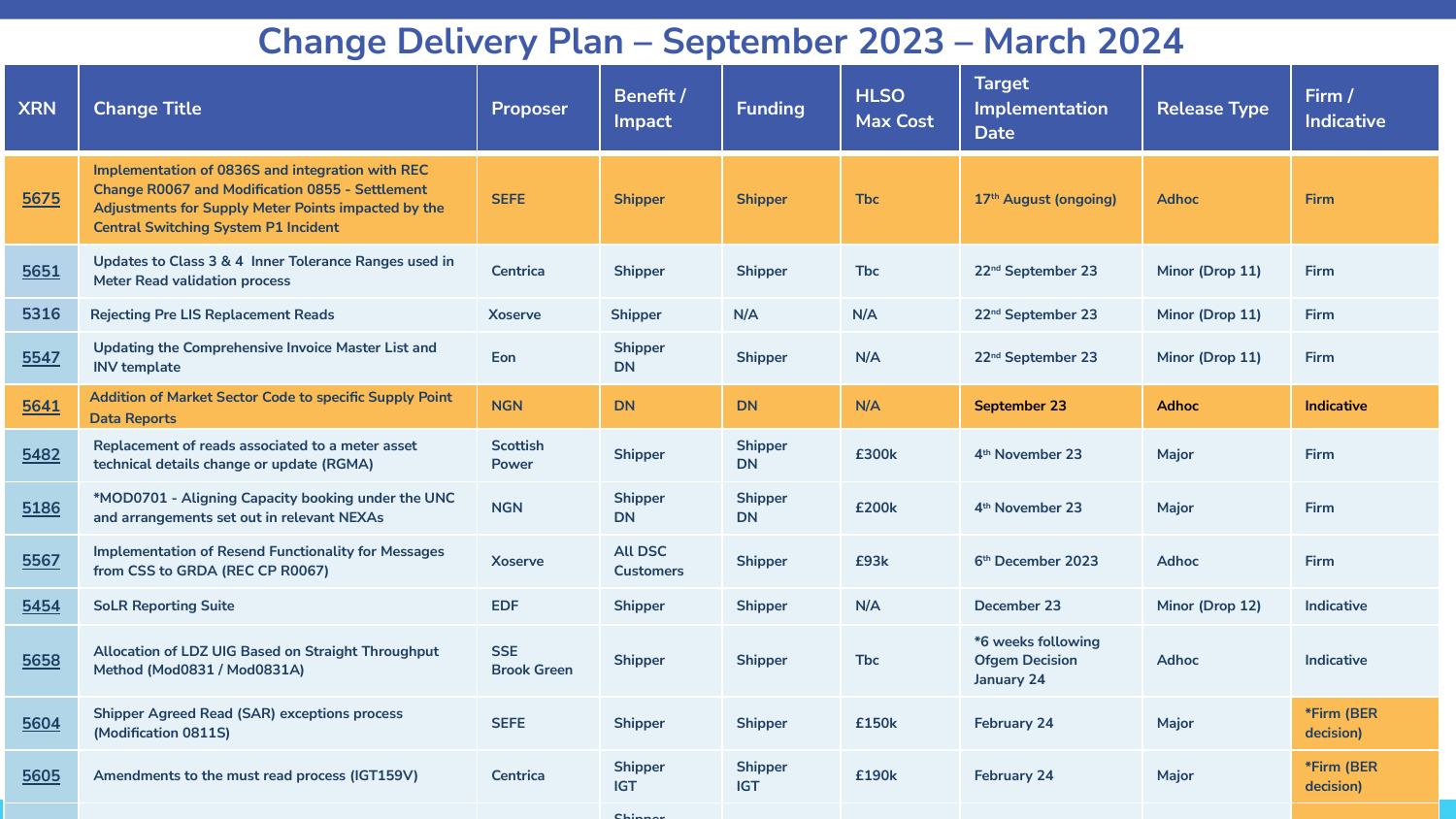

# Change Delivery Plan – September 2023 – March 2024
| XRN | Change Title | Proposer | Benefit / Impact | Funding | HLSO Max Cost | Target Implementation Date | Release Type | Firm / Indicative |
| --- | --- | --- | --- | --- | --- | --- | --- | --- |
| 5675 | Implementation of 0836S and integration with REC Change R0067 and Modification 0855 - Settlement Adjustments for Supply Meter Points impacted by the Central Switching System P1 Incident | SEFE | Shipper | Shipper | Tbc | 17th August (ongoing) | Adhoc | Firm |
| 5651 | Updates to Class 3 & 4 Inner Tolerance Ranges used in Meter Read validation process | Centrica | Shipper | Shipper | Tbc | 22nd September 23 | Minor (Drop 11) | Firm |
| 5316 | Rejecting Pre LIS Replacement Reads | Xoserve | Shipper | N/A | N/A | 22nd September 23 | Minor (Drop 11) | Firm |
| 5547 | Updating the Comprehensive Invoice Master List and INV template | Eon | Shipper DN | Shipper | N/A | 22nd September 23 | Minor (Drop 11) | Firm |
| 5641 | Addition of Market Sector Code to specific Supply Point Data Reports | NGN | DN | DN | N/A | September 23 | Adhoc | Indicative |
| 5482 | Replacement of reads associated to a meter asset technical details change or update (RGMA) | Scottish Power | Shipper | Shipper DN | £300k | 4th November 23 | Major | Firm |
| 5186 | \*MOD0701 - Aligning Capacity booking under the UNC and arrangements set out in relevant NEXAs | NGN | Shipper DN | Shipper DN | £200k | 4th November 23 | Major | Firm |
| 5567 | Implementation of Resend Functionality for Messages from CSS to GRDA (REC CP R0067) | Xoserve | All DSC Customers | Shipper | £93k | 6th December 2023 | Adhoc | Firm |
| 5454 | SoLR Reporting Suite | EDF | Shipper | Shipper | N/A | December 23 | Minor (Drop 12) | Indicative |
| 5658 | Allocation of LDZ UIG Based on Straight Throughput Method (Mod0831 / Mod0831A) | SSE Brook Green | Shipper | Shipper | Tbc | \*6 weeks following Ofgem Decision January 24 | Adhoc | Indicative |
| 5604 | Shipper Agreed Read (SAR) exceptions process (Modification 0811S) | SEFE | Shipper | Shipper | £150k | February 24 | Major | \*Firm (BER decision) |
| 5605 | Amendments to the must read process (IGT159V) | Centrica | Shipper IGT | Shipper IGT | £190k | February 24 | Major | \*Firm (BER decision) |
| 5607 | Update to the AQ correction processes (Modification 0816S) | EON Next | Shipper DN IGT | Shipper | Tbc | February 24 | Major | \*Firm (BER decision) |